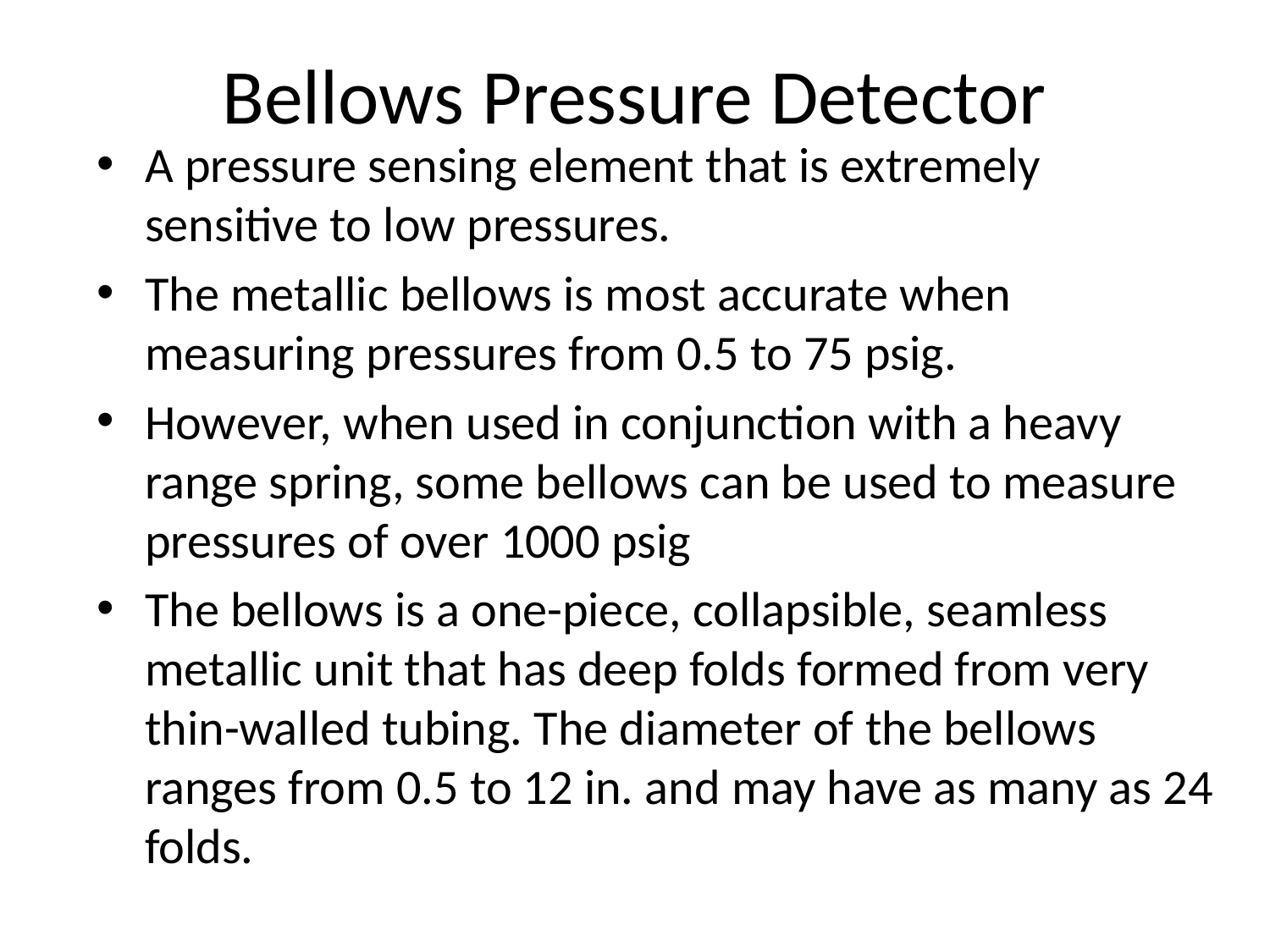

# Bellows Pressure Detector
A pressure sensing element that is extremely sensitive to low pressures.
The metallic bellows is most accurate when measuring pressures from 0.5 to 75 psig.
However, when used in conjunction with a heavy range spring, some bellows can be used to measure pressures of over 1000 psig
The bellows is a one-piece, collapsible, seamless metallic unit that has deep folds formed from very thin-walled tubing. The diameter of the bellows ranges from 0.5 to 12 in. and may have as many as 24 folds.